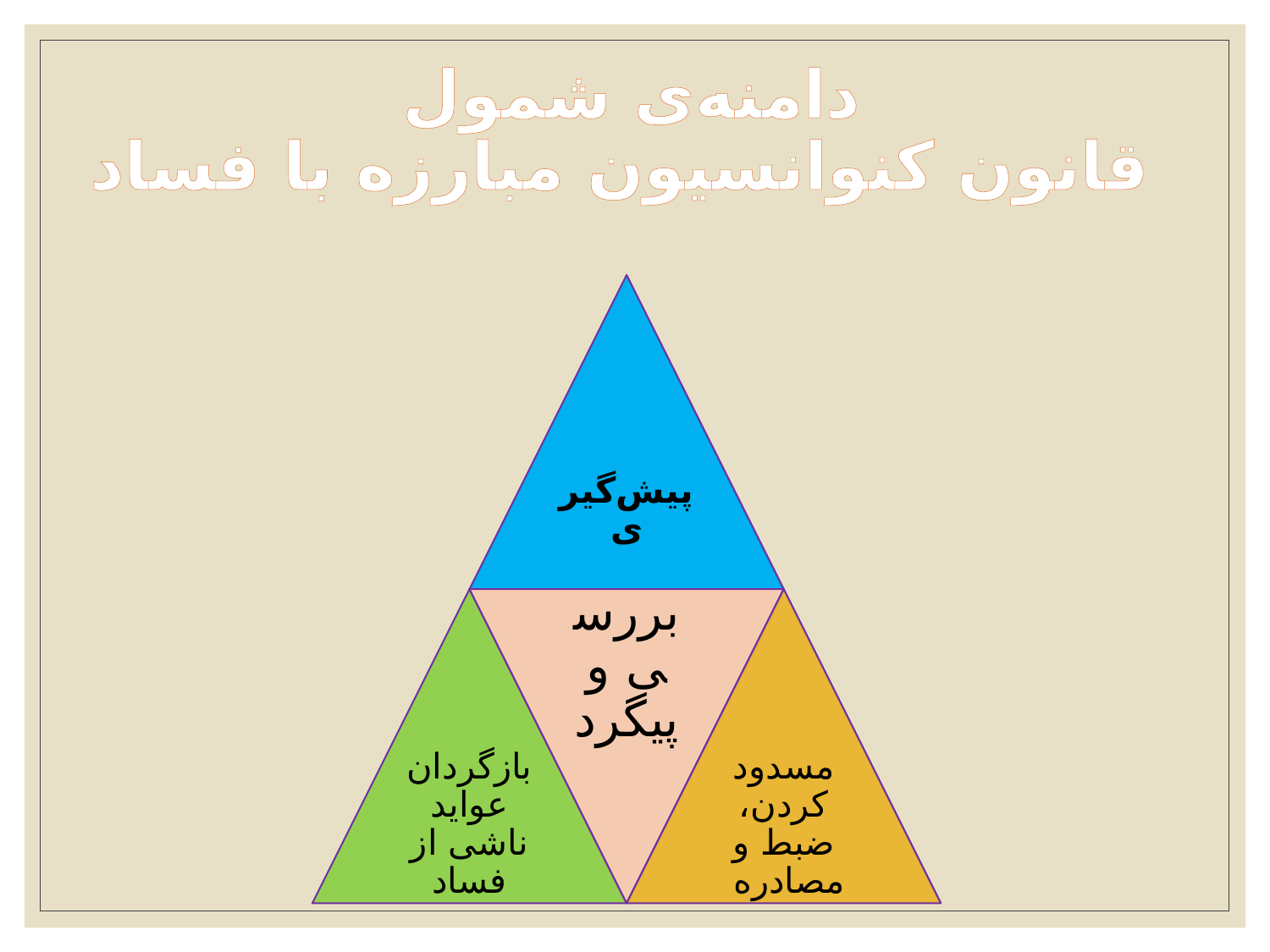

# دامنه‌ی شمول قانون کنوانسیون مبارزه با فساد
پیش‌گیری
بازگردان عواید ناشی از فساد
بررسی و پیگرد
مسدود کردن، ضبط و مصادره